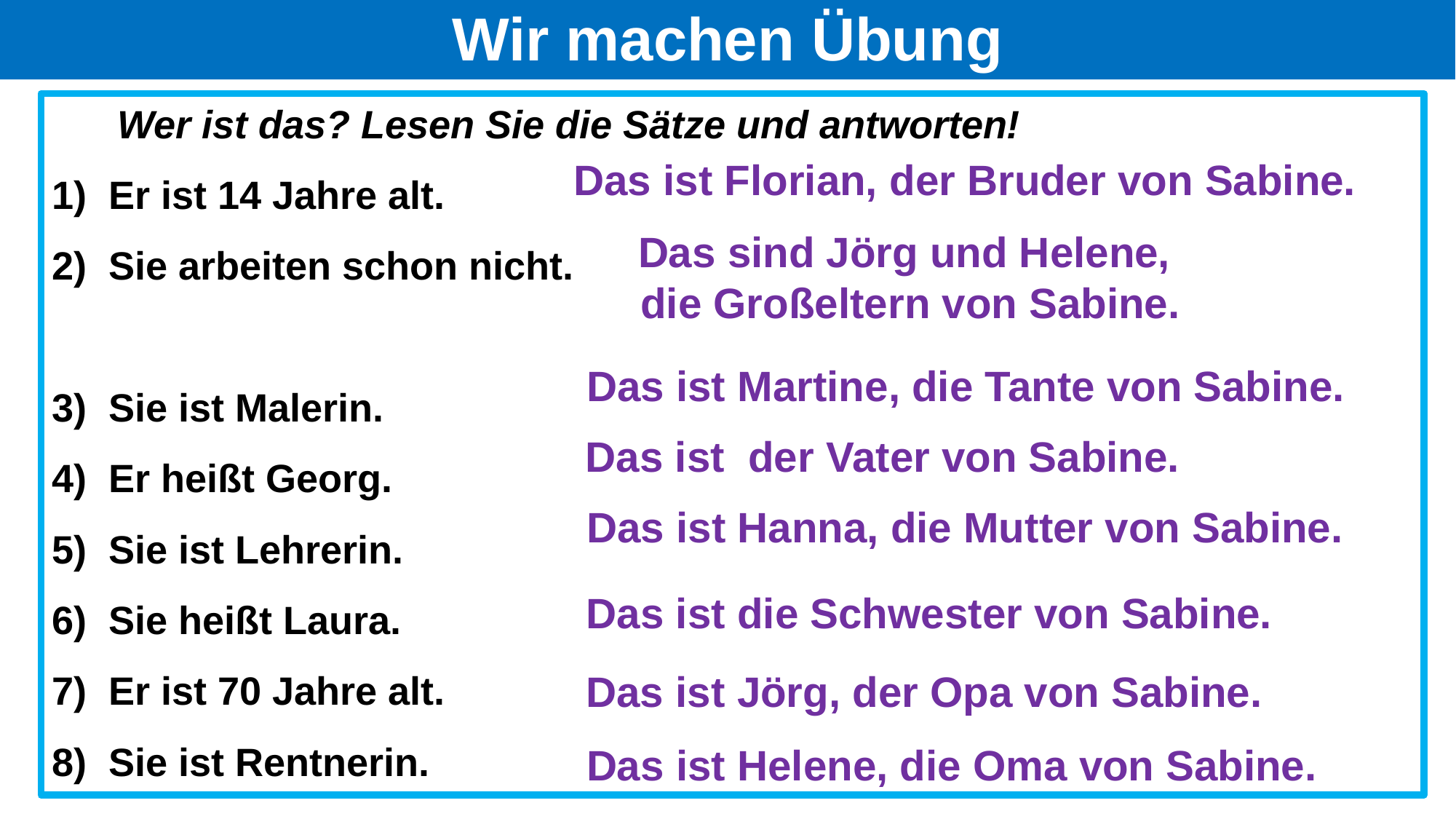

# Wir machen Übung
      Wer ist das? Lesen Sie die Sätze und antworten!
Er ist 14 Jahre alt.
Sie arbeiten schon nicht.

Sie ist Malerin.
Er heißt Georg.
Sie ist Lehrerin.
Sie heißt Laura.
Er ist 70 Jahre alt.
Sie ist Rentnerin.
Das ist Florian, der Bruder von Sabine.
Das sind Jörg und Helene,
 die Großeltern von Sabine.
Das ist Martine, die Tante von Sabine.
Das ist  der Vater von Sabine.
Das ist Hanna, die Mutter von Sabine.
Das ist die Schwester von Sabine.
Das ist Jörg, der Opa von Sabine.
Das ist Helene, die Oma von Sabine.